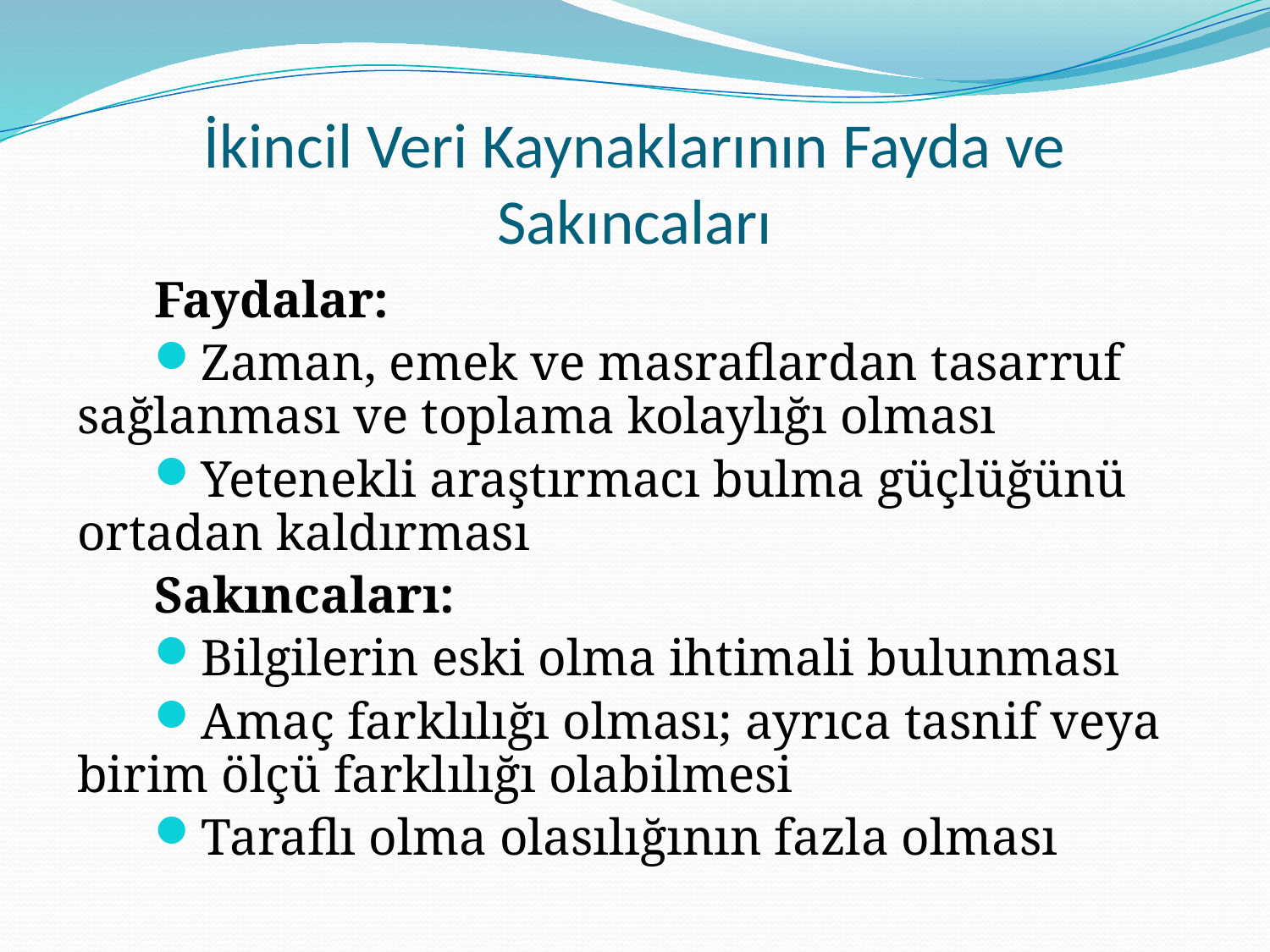

# İkincil Veri Kaynaklarının Fayda ve Sakıncaları
Faydalar:
Zaman, emek ve masraflardan tasarruf sağlanması ve toplama kolaylığı olması
Yetenekli araştırmacı bulma güçlüğünü ortadan kaldırması
Sakıncaları:
Bilgilerin eski olma ihtimali bulunması
Amaç farklılığı olması; ayrıca tasnif veya birim ölçü farklılığı olabilmesi
Taraflı olma olasılığının fazla olması